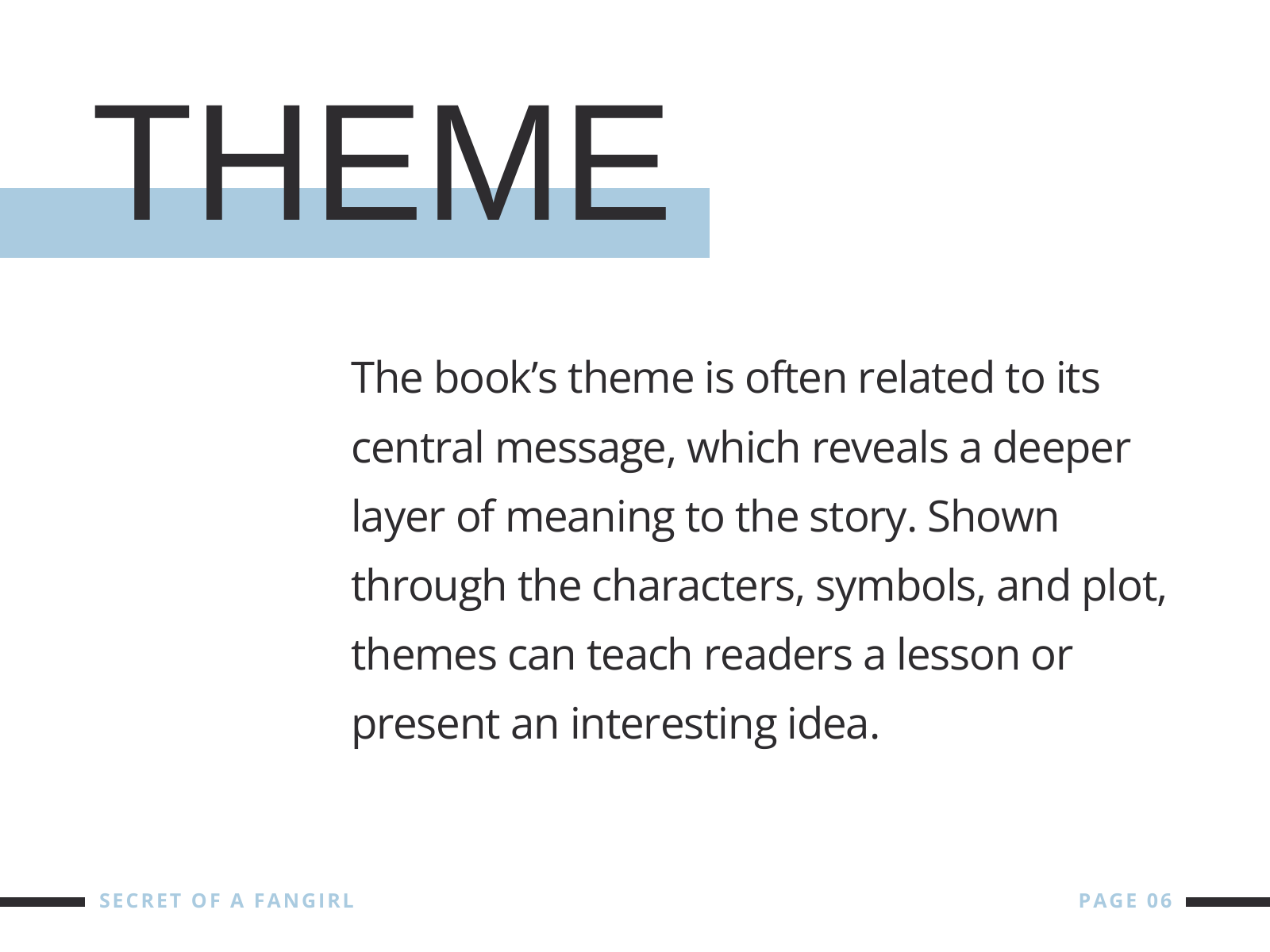

THEME

The book’s theme is often related to its central message, which reveals a deeper layer of meaning to the story. Shown through the characters, symbols, and plot, themes can teach readers a lesson or present an interesting idea.
SECRET OF A FANGIRL
PAGE 06